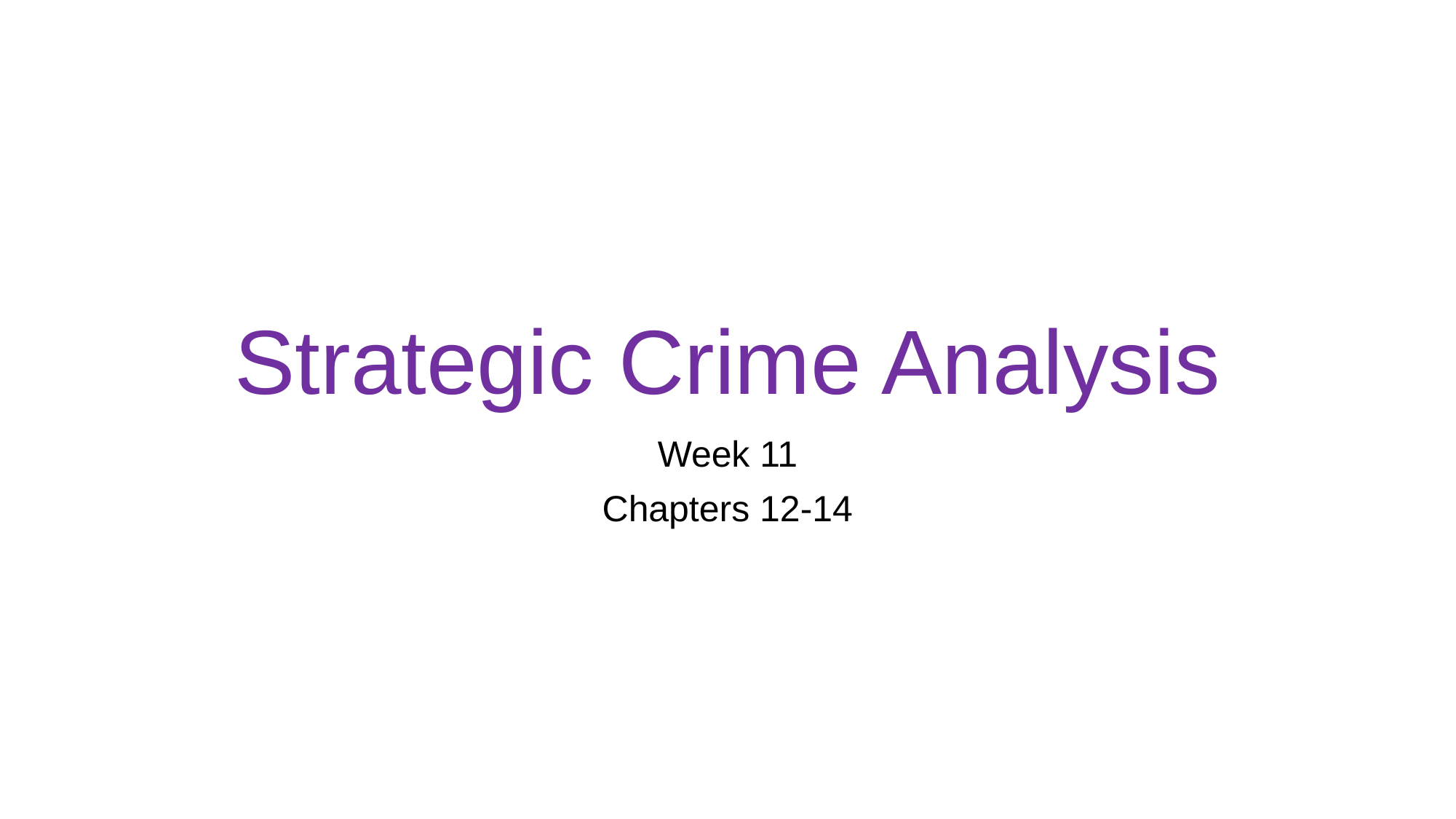

# Strategic Crime Analysis
Week 11
Chapters 12-14